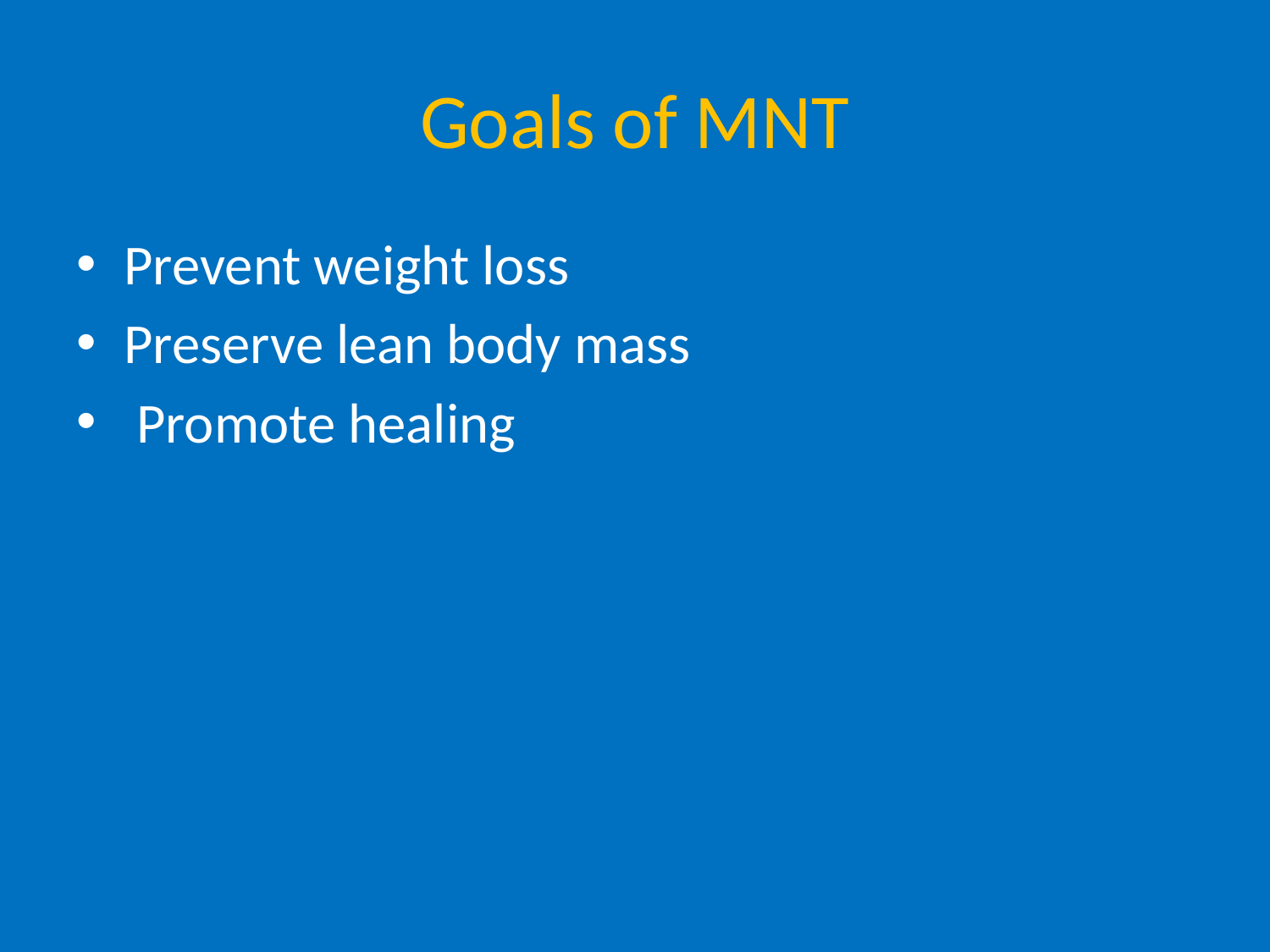

# Goals of MNT
Prevent weight loss
Preserve lean body mass
 Promote healing